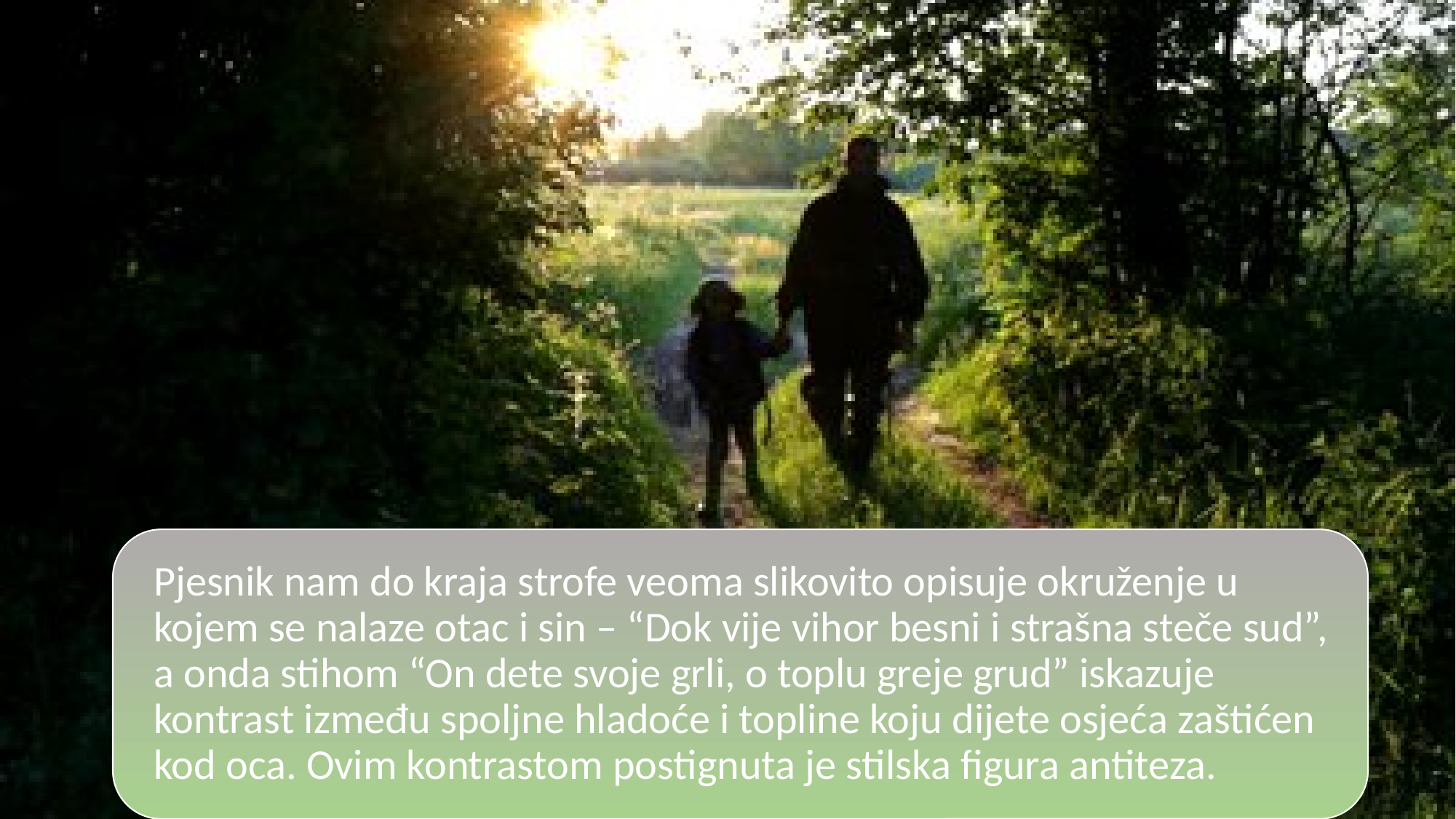

Pjesnik nam do kraja strofe veoma slikovito opisuje okruženje u kojem se nalaze otac i sin – “Dok vije vihor besni i strašna steče sud”, a onda stihom “On dete svoje grli, o toplu greje grud” iskazuje kontrast između spoljne hladoće i topline koju dijete osjeća zaštićen kod oca. Ovim kontrastom postignuta je stilska figura antiteza.